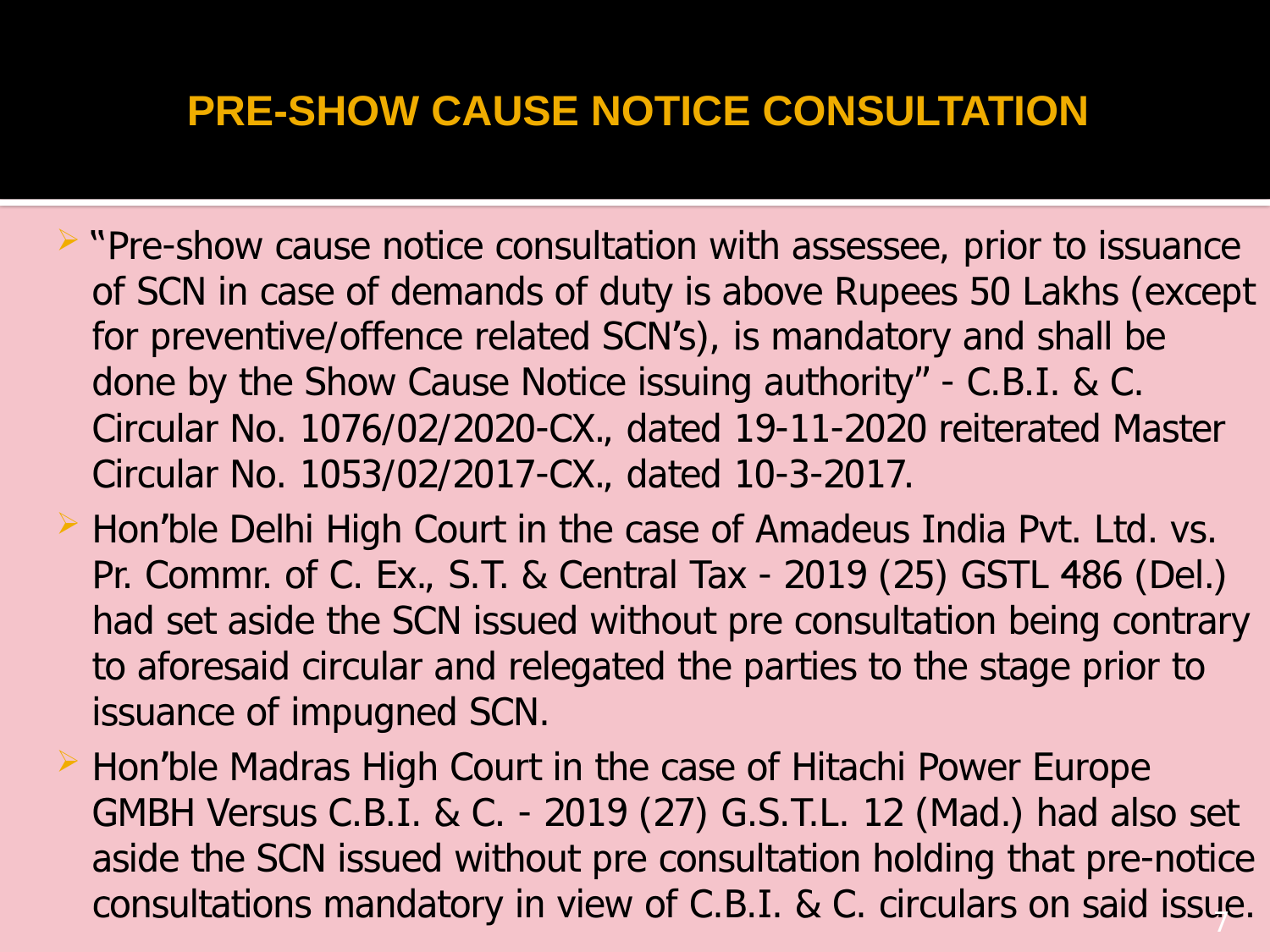

# PRE-SHOW CAUSE NOTICE CONSULTATION
“Pre-show cause notice consultation with assessee, prior to issuance of SCN in case of demands of duty is above Rupees 50 Lakhs (except for preventive/offence related SCN’s), is mandatory and shall be done by the Show Cause Notice issuing authority” - C.B.I. & C. Circular No. 1076/02/2020-CX., dated 19-11-2020 reiterated Master Circular No. 1053/02/2017-CX., dated 10-3-2017.
Hon’ble Delhi High Court in the case of Amadeus India Pvt. Ltd. vs. Pr. Commr. of C. Ex., S.T. & Central Tax - 2019 (25) GSTL 486 (Del.) had set aside the SCN issued without pre consultation being contrary to aforesaid circular and relegated the parties to the stage prior to issuance of impugned SCN.
Hon’ble Madras High Court in the case of Hitachi Power Europe GMBH Versus C.B.I. & C. - 2019 (27) G.S.T.L. 12 (Mad.) had also set aside the SCN issued without pre consultation holding that pre-notice consultations mandatory in view of C.B.I. & C. circulars on said issue.

7